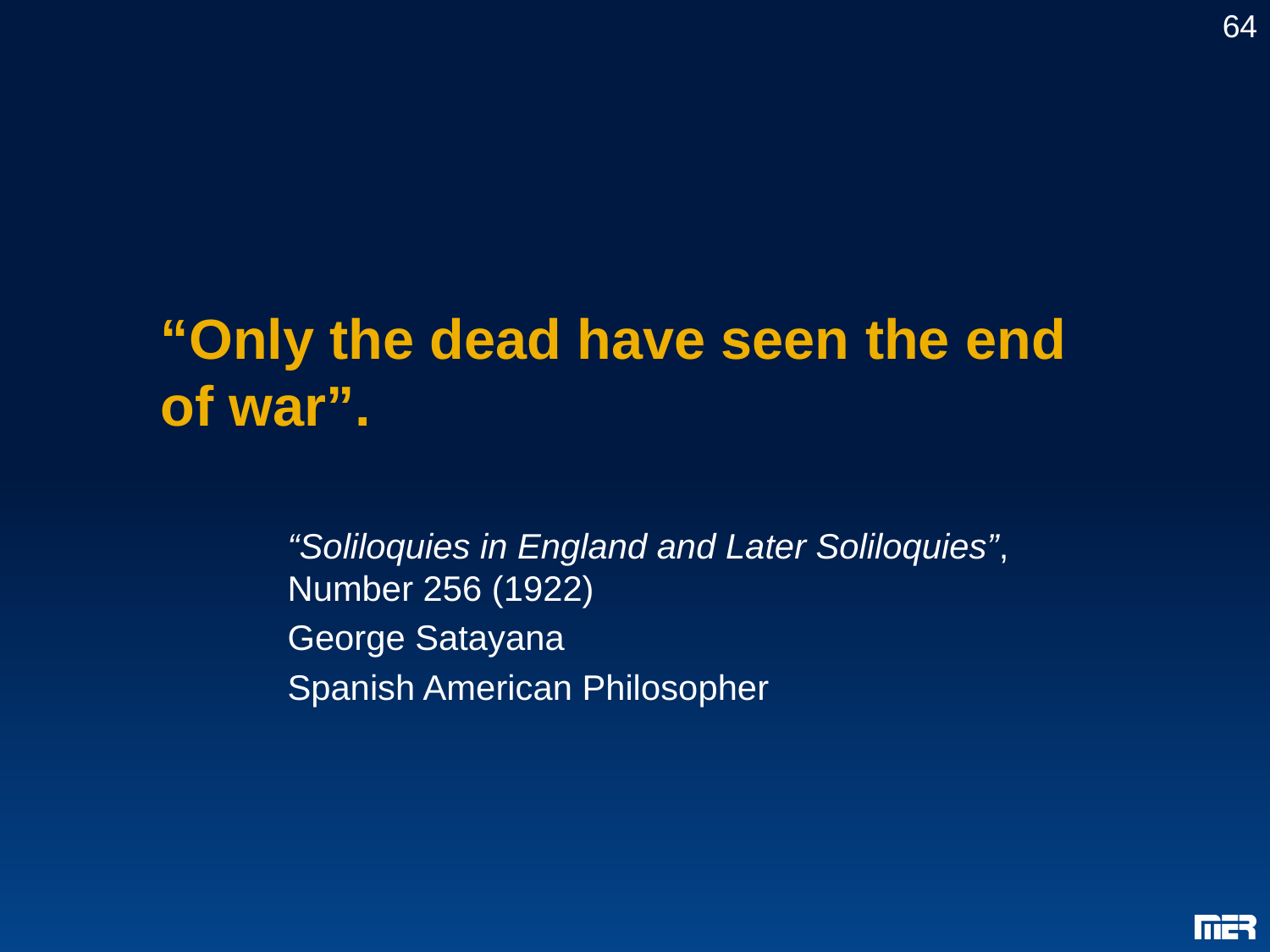

64
“Only the dead have seen the end of war”.

“Soliloquies in England and Later Soliloquies”, Number 256 (1922)
George Satayana
Spanish American Philosopher